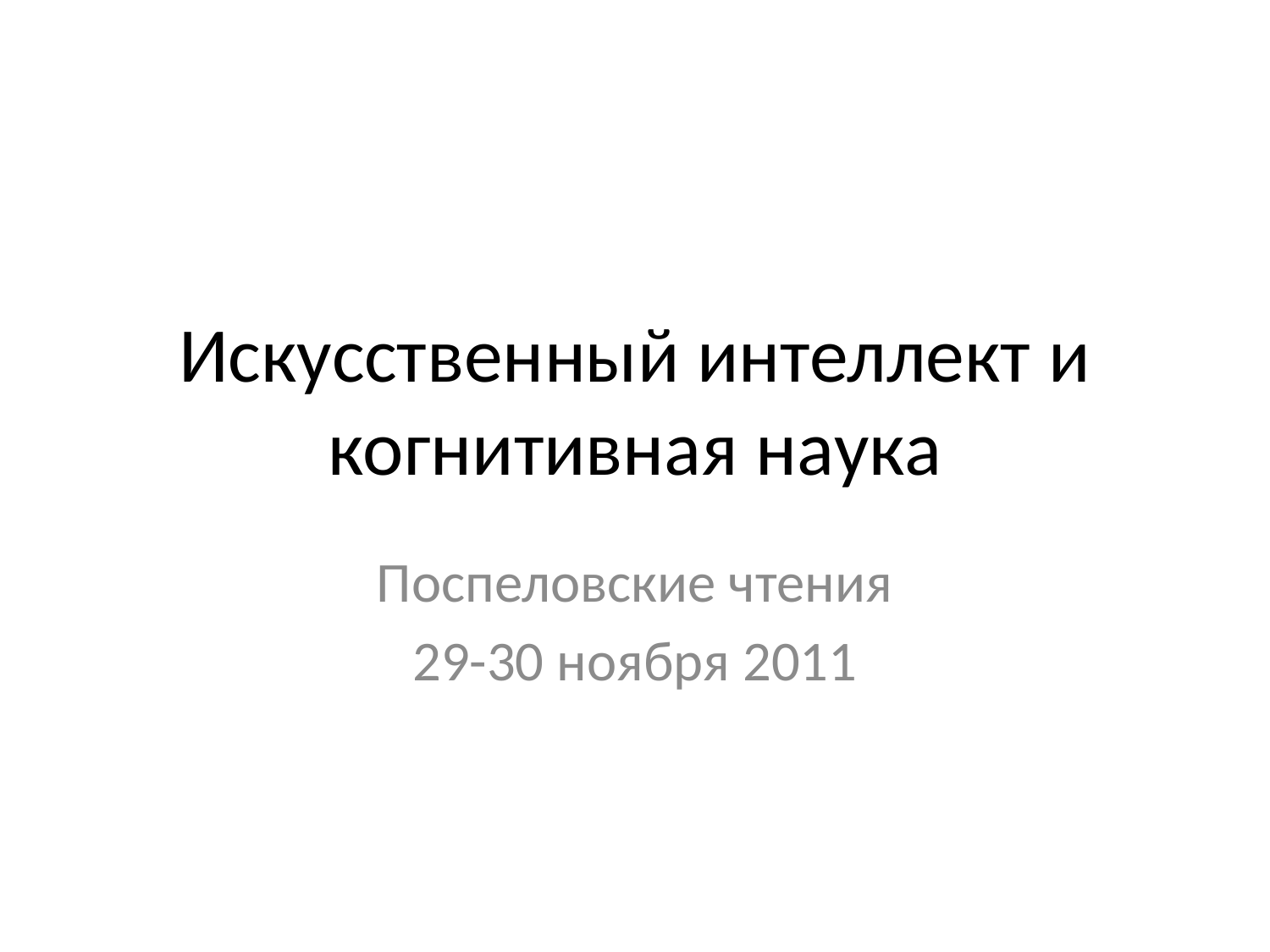

# Искусственный интеллект и когнитивная наука
Поспеловские чтения
29-30 ноября 2011